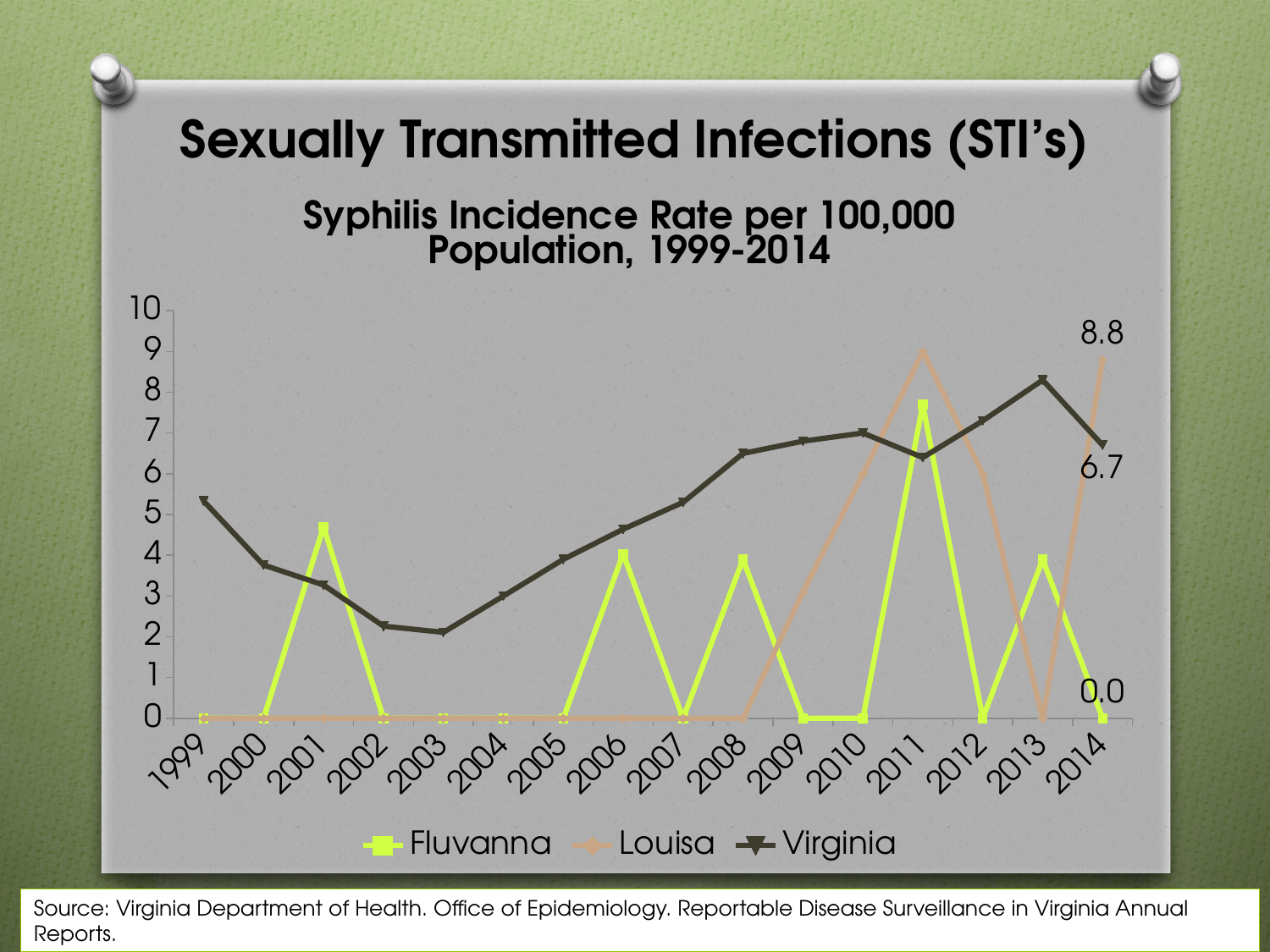

Sexually Transmitted Infections (STI’s)

### Chart: Syphilis Incidence Rate per 100,000 Population, 1999-2014

| Category | Fluvanna | Louisa | Virginia |
|---|---|---|---|
| 1999 | 0.0 | 0.0 | 5.33 |
| 2000 | 0.0 | 0.0 | 3.76 |
| 2001 | 4.7 | 0.0 | 3.27 |
| 2002 | 0.0 | 0.0 | 2.26 |
| 2003 | 0.0 | 0.0 | 2.11 |
| 2004 | 0.0 | 0.0 | 3.0 |
| 2005 | 0.0 | 0.0 | 3.9 |
| 2006 | 4.04 | 0.0 | 4.64 |
| 2007 | 0.0 | 0.0 | 5.3 |
| 2008 | 3.9 | 0.0 | 6.5 |
| 2009 | 0.0 | 3.1 | 6.8 |
| 2010 | 0.0 | 6.0 | 7.0 |
| 2011 | 7.7 | 9.0 | 6.4 |
| 2012 | 0.0 | 6.0 | 7.3 |
| 2013 | 3.9 | 0.0 | 8.3 |
| 2014 | 0.0 | 8.8 | 6.7 |
Source: Virginia Department of Health. Office of Epidemiology. Reportable Disease Surveillance in Virginia Annual Reports.